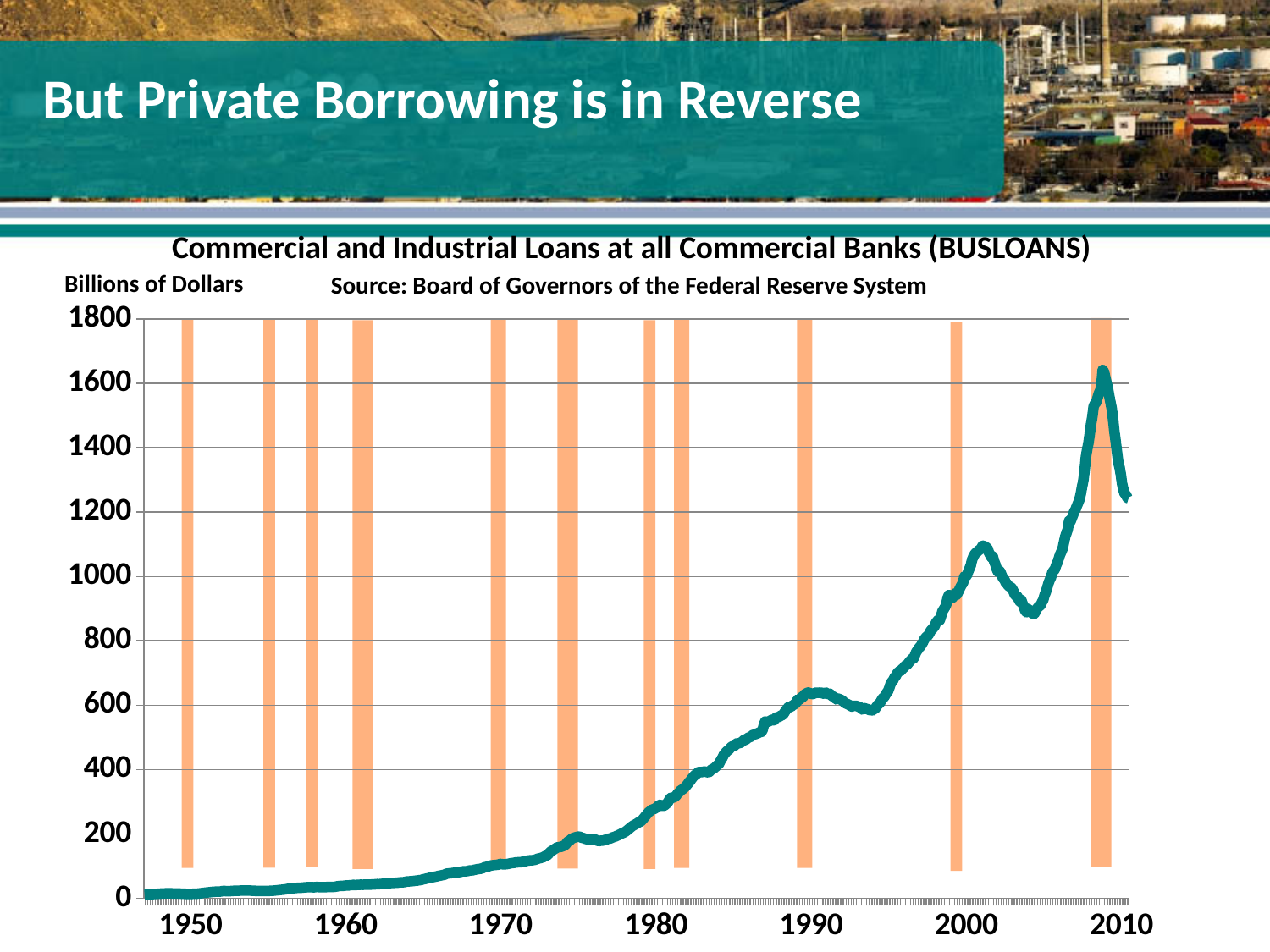

But Private Borrowing is in Reverse
Commercial and Industrial Loans at all Commercial Banks (BUSLOANS)
Source: Board of Governors of the Federal Reserve System
Billions of Dollars

### Chart

| Category | Series 1 |
|---|---|
|  | 11.3 |
|  | 11.5 |
|  | 11.8 |
|  | 12.0 |
|  | 12.3 |
|  | 12.5 |
|  | 12.8 |
|  | 13.1 |
|  | 13.4 |
|  | 13.6 |
|  | 13.9 |
|  | 14.2 |
|  | 14.4 |
|  | 14.6 |
|  | 14.7 |
|  | 14.9 |
|  | 15.1 |
|  | 15.2 |
|  | 15.3 |
|  | 15.2 |
|  | 15.1 |
|  | 15.1 |
|  | 15.0 |
|  | 15.0 |
|  | 14.9 |
|  | 14.8 |
|  | 14.7 |
|  | 14.5 |
|  | 14.3 |
|  | 14.1 |
|  | 14.0 |
|  | 13.9 |
|  | 13.8 |
|  | 13.7 |
|  | 13.7 |
|  | 13.6 |
| 1950 | 13.6 |
|  | 13.8 |
|  | 14.0 |
|  | 14.1 |
|  | 14.3 |
|  | 14.4 |
|  | 14.8 |
|  | 15.3 |
|  | 15.8 |
|  | 16.3 |
|  | 16.8 |
|  | 17.3 |
|  | 17.8 |
|  | 18.2 |
|  | 18.6 |
|  | 19.1 |
|  | 19.6 |
|  | 20.0 |
|  | 20.3 |
|  | 20.4 |
|  | 20.5 |
|  | 20.6 |
|  | 20.7 |
|  | 21.0 |
|  | 22.1 |
|  | 22.4 |
|  | 22.4 |
|  | 22.1 |
|  | 21.9 |
|  | 22.1 |
|  | 22.1 |
|  | 22.4 |
|  | 22.7 |
|  | 23.1 |
|  | 23.4 |
|  | 23.2 |
|  | 23.5 |
|  | 23.6 |
|  | 23.7 |
|  | 23.8 |
|  | 23.9 |
|  | 23.8 |
|  | 23.8 |
|  | 24.0 |
|  | 24.0 |
|  | 24.0 |
|  | 23.9 |
|  | 23.2 |
|  | 23.0 |
|  | 23.0 |
|  | 22.9 |
|  | 22.8 |
|  | 22.7 |
|  | 22.5 |
|  | 22.4 |
|  | 22.4 |
|  | 22.5 |
|  | 22.6 |
|  | 22.7 |
|  | 22.5 |
|  | 22.8 |
|  | 23.0 |
|  | 23.2 |
|  | 23.4 |
|  | 23.7 |
|  | 24.1 |
|  | 24.5 |
|  | 25.0 |
|  | 25.4 |
|  | 25.8 |
|  | 26.4 |
|  | 26.7 |
|  | 27.2 |
|  | 27.7 |
|  | 28.5 |
|  | 29.3 |
|  | 29.6 |
|  | 30.3 |
|  | 30.7 |
|  | 31.1 |
|  | 31.4 |
|  | 31.9 |
|  | 32.300000000000004 |
|  | 32.5 |
|  | 32.7 |
|  | 32.7 |
|  | 33.0 |
|  | 33.4 |
|  | 33.6 |
|  | 34.1 |
|  | 34.4 |
|  | 34.6 |
|  | 34.5 |
|  | 34.4 |
|  | 34.300000000000004 |
|  | 33.9 |
|  | 34.7 |
|  | 34.9 |
|  | 34.800000000000004 |
|  | 34.6 |
|  | 34.4 |
|  | 34.300000000000004 |
|  | 34.2 |
|  | 34.4 |
|  | 34.5 |
|  | 34.800000000000004 |
|  | 34.9 |
|  | 34.9 |
|  | 35.2 |
|  | 35.2 |
|  | 35.1 |
|  | 35.6 |
|  | 36.300000000000004 |
|  | 37.1 |
|  | 37.7 |
|  | 38.1 |
|  | 38.300000000000004 |
|  | 38.4 |
|  | 38.7 |
|  | 39.300000000000004 |
| 1960 | 39.6 |
|  | 39.800000000000004 |
|  | 40.0 |
|  | 40.5 |
|  | 40.9 |
|  | 41.4 |
|  | 41.4 |
|  | 41.3 |
|  | 41.4 |
|  | 41.5 |
|  | 41.7 |
|  | 42.1 |
|  | 42.0 |
|  | 42.0 |
|  | 42.1 |
|  | 42.2 |
|  | 42.1 |
|  | 42.5 |
|  | 42.6 |
|  | 42.7 |
|  | 42.8 |
|  | 43.0 |
|  | 43.1 |
|  | 43.8 |
|  | 44.0 |
|  | 43.9 |
|  | 44.1 |
|  | 44.5 |
|  | 44.8 |
|  | 45.5 |
|  | 45.7 |
|  | 45.9 |
|  | 46.4 |
|  | 46.8 |
|  | 47.2 |
|  | 47.4 |
|  | 47.7 |
|  | 47.8 |
|  | 48.0 |
|  | 48.4 |
|  | 48.6 |
|  | 49.2 |
|  | 49.5 |
|  | 49.5 |
|  | 49.8 |
|  | 50.4 |
|  | 51.2 |
|  | 52.2 |
|  | 52.4 |
|  | 52.5 |
|  | 52.7 |
|  | 53.2 |
|  | 53.7 |
|  | 54.3 |
|  | 54.7 |
|  | 55.1 |
|  | 55.8 |
|  | 56.3 |
|  | 56.9 |
|  | 58.3 |
|  | 59.2 |
|  | 60.1 |
|  | 61.1 |
|  | 62.1 |
|  | 62.9 |
|  | 64.2 |
|  | 64.9 |
|  | 65.5 |
|  | 66.4 |
|  | 67.1 |
|  | 67.8 |
|  | 69.2 |
|  | 70.0 |
|  | 70.7 |
|  | 71.5 |
|  | 72.4 |
|  | 73.3 |
|  | 75.4 |
|  | 76.8 |
|  | 77.0 |
|  | 77.5 |
|  | 78.0 |
|  | 78.4 |
|  | 79.0 |
|  | 79.3 |
|  | 79.6 |
|  | 80.1 |
|  | 81.2 |
|  | 81.6 |
|  | 82.7 |
|  | 83.7 |
|  | 83.5 |
|  | 83.7 |
|  | 84.1 |
|  | 84.6 |
|  | 86.1 |
|  | 86.6 |
|  | 86.6 |
|  | 87.1 |
|  | 88.4 |
|  | 89.0 |
|  | 89.9 |
|  | 91.0 |
|  | 91.2 |
|  | 91.8 |
|  | 92.8 |
|  | 94.5 |
|  | 96.2 |
|  | 97.1 |
|  | 98.3 |
|  | 99.2 |
|  | 100.8 |
|  | 101.9 |
|  | 102.5 |
|  | 103.1 |
|  | 103.3 |
|  | 103.8 |
|  | 104.3 |
|  | 105.2 |
|  | 106.6 |
| 1970 | 106.3 |
|  | 105.7 |
|  | 105.4 |
|  | 105.7 |
|  | 106.0 |
|  | 106.8 |
|  | 107.7 |
|  | 108.5 |
|  | 109.5 |
|  | 109.8 |
|  | 110.2 |
|  | 111.4 |
|  | 111.5 |
|  | 111.9 |
|  | 112.0 |
|  | 112.1 |
|  | 113.1 |
|  | 114.1 |
|  | 114.4 |
|  | 115.7 |
|  | 116.7 |
|  | 117.3 |
|  | 117.8 |
|  | 117.8 |
|  | 118.2 |
|  | 118.9 |
|  | 119.7 |
|  | 121.2 |
|  | 122.7 |
|  | 123.8 |
|  | 124.7 |
|  | 126.0 |
|  | 127.0 |
|  | 129.1 |
|  | 131.6 |
|  | 133.1 |
|  | 135.4 |
|  | 140.8 |
|  | 145.0 |
|  | 147.5 |
|  | 150.0 |
|  | 152.8 |
|  | 155.3 |
|  | 158.1 |
|  | 158.5 |
|  | 159.2 |
|  | 159.9 |
|  | 161.2 |
|  | 163.0 |
|  | 164.8 |
|  | 168.8 |
|  | 175.0 |
|  | 177.6 |
|  | 180.1 |
|  | 184.0 |
|  | 186.4 |
|  | 188.0 |
|  | 189.2 |
|  | 190.4 |
|  | 191.3 |
|  | 191.6 |
|  | 190.4 |
|  | 188.1 |
|  | 187.4 |
|  | 186.1 |
|  | 184.6 |
|  | 183.7 |
|  | 182.9 |
|  | 182.8 |
|  | 182.7 |
|  | 182.6 |
|  | 183.4 |
|  | 182.6 |
|  | 182.0 |
|  | 179.5 |
|  | 177.5 |
|  | 178.4 |
|  | 179.1 |
|  | 179.1 |
|  | 179.8 |
|  | 181.2 |
|  | 182.4 |
|  | 183.9 |
|  | 185.2 |
|  | 185.8 |
|  | 187.4 |
|  | 189.2 |
|  | 190.3 |
|  | 191.8 |
|  | 193.6 |
|  | 195.2 |
|  | 197.5 |
|  | 199.0 |
|  | 201.3 |
|  | 202.9 |
|  | 204.7 |
|  | 207.3 |
|  | 210.3 |
|  | 213.6 |
|  | 217.0 |
|  | 220.4 |
|  | 223.5 |
|  | 226.2 |
|  | 228.4 |
|  | 230.5 |
|  | 232.9 |
|  | 235.8 |
|  | 237.2 |
|  | 239.7 |
|  | 243.8 |
|  | 248.6 |
|  | 253.6 |
|  | 258.7 |
|  | 263.2 |
|  | 267.8999999999997 |
|  | 270.7 |
|  | 274.3999999999997 |
|  | 276.2 |
|  | 277.2 |
|  | 279.7 |
| 1980 | 281.8 |
|  | 285.6 |
|  | 290.1 |
|  | 290.3999999999997 |
|  | 287.8 |
|  | 286.8 |
|  | 288.1 |
|  | 291.5 |
|  | 294.8 |
|  | 300.0 |
|  | 307.3 |
|  | 312.0 |
|  | 312.3 |
|  | 313.0 |
|  | 315.1 |
|  | 318.3 |
|  | 324.0 |
|  | 327.9 |
|  | 331.9 |
|  | 336.6 |
|  | 338.1 |
|  | 341.2 |
|  | 345.5 |
|  | 350.2 |
|  | 354.7 |
|  | 360.7 |
|  | 364.6 |
|  | 370.8 |
|  | 375.8 |
|  | 380.4 |
|  | 384.1 |
|  | 386.0 |
|  | 391.1 |
|  | 392.5 |
|  | 392.0 |
|  | 392.0 |
|  | 393.1 |
|  | 393.3 |
|  | 394.1 |
|  | 392.1 |
|  | 391.3 |
|  | 393.7 |
|  | 397.9 |
|  | 401.8 |
|  | 402.7 |
|  | 406.0 |
|  | 409.6 |
|  | 413.8 |
|  | 415.5 |
|  | 423.6 |
|  | 430.9 |
|  | 437.4 |
|  | 446.1 |
|  | 450.9 |
|  | 455.9 |
|  | 459.1 |
|  | 462.2 |
|  | 466.8 |
|  | 471.0 |
|  | 473.2 |
|  | 472.9 |
|  | 477.4 |
|  | 481.4 |
|  | 481.2 |
|  | 482.3 |
|  | 483.4 |
|  | 486.4 |
|  | 489.6 |
|  | 493.0 |
|  | 492.5 |
|  | 496.4 |
|  | 499.0 |
|  | 500.8 |
|  | 502.2 |
|  | 506.1 |
|  | 508.8 |
|  | 508.7 |
|  | 511.5 |
|  | 512.4 |
|  | 514.4 |
|  | 516.5 |
|  | 516.9 |
|  | 523.3 |
|  | 539.1 |
|  | 549.2 |
|  | 547.8 |
|  | 548.7 |
|  | 550.2 |
|  | 552.0 |
|  | 554.6 |
|  | 553.1 |
|  | 553.7 |
|  | 560.6 |
|  | 562.8 |
|  | 562.1 |
|  | 564.8 |
|  | 567.4 |
|  | 568.9 |
|  | 571.8 |
|  | 578.0 |
|  | 584.5 |
|  | 589.2 |
|  | 593.9 |
|  | 594.3 |
|  | 595.0 |
|  | 598.9 |
|  | 601.1 |
|  | 604.4 |
|  | 606.4 |
|  | 617.3 |
|  | 616.5 |
|  | 619.3 |
|  | 624.6 |
|  | 624.3 |
|  | 631.0 |
|  | 635.3 |
|  | 637.1 |
|  | 639.2 |
|  | 639.4 |
|  | 636.4 |
| 1990 | 634.5 |
|  | 635.2 |
|  | 636.6 |
|  | 638.9 |
|  | 637.7 |
|  | 639.3 |
|  | 638.5 |
|  | 639.0 |
|  | 638.1 |
|  | 635.9 |
|  | 637.5 |
|  | 639.1 |
|  | 634.8 |
|  | 635.3 |
|  | 635.4 |
|  | 631.2 |
|  | 627.7 |
|  | 625.9 |
|  | 623.3 |
|  | 618.2 |
|  | 620.3 |
|  | 620.3 |
|  | 617.4 |
|  | 616.9 |
|  | 613.0 |
|  | 609.3 |
|  | 606.4 |
|  | 604.4 |
|  | 602.8 |
|  | 600.8 |
|  | 597.8 |
|  | 595.9 |
|  | 597.7 |
|  | 597.7 |
|  | 598.2 |
|  | 597.0 |
|  | 595.7 |
|  | 594.1 |
|  | 591.7 |
|  | 586.7 |
|  | 588.9 |
|  | 590.5 |
|  | 588.4 |
|  | 588.4 |
|  | 586.2 |
|  | 584.5 |
|  | 584.7 |
|  | 584.1 |
|  | 588.4 |
|  | 589.0 |
|  | 595.3 |
|  | 600.6 |
|  | 604.9 |
|  | 608.7 |
|  | 616.5 |
|  | 622.1 |
|  | 625.3 |
|  | 632.2 |
|  | 638.7 |
|  | 643.6 |
|  | 654.3 |
|  | 666.6 |
|  | 673.2 |
|  | 677.8 |
|  | 686.6 |
|  | 690.8 |
|  | 698.7 |
|  | 702.9 |
|  | 706.7 |
|  | 707.3 |
|  | 713.2 |
|  | 715.2 |
|  | 722.0 |
|  | 724.2 |
|  | 727.0 |
|  | 732.4 |
|  | 737.1 |
|  | 741.7 |
|  | 745.9 |
|  | 746.0 |
|  | 758.0 |
|  | 766.8 |
|  | 772.3 |
|  | 778.5 |
|  | 782.3 |
|  | 789.0 |
|  | 795.2 |
|  | 803.9 |
|  | 809.6 |
|  | 813.6 |
|  | 817.1 |
|  | 823.4 |
|  | 831.8 |
|  | 835.7 |
|  | 840.5 |
|  | 845.3 |
|  | 855.6 |
|  | 861.6 |
|  | 866.1 |
|  | 864.3 |
|  | 876.5 |
|  | 891.4 |
|  | 897.7 |
|  | 904.3 |
|  | 912.9 |
|  | 933.1 |
|  | 942.4 |
|  | 938.8 |
|  | 937.5 |
|  | 934.5 |
|  | 943.1 |
|  | 947.4 |
|  | 943.1 |
|  | 950.2 |
|  | 958.8 |
|  | 967.4 |
|  | 974.5 |
|  | 980.1 |
|  | 1000.3 |
|  | 1000.3 |
| 2000 | 1003.6 |
|  | 1016.0 |
|  | 1025.3 |
|  | 1034.9 |
|  | 1052.3 |
|  | 1061.9 |
|  | 1069.2 |
|  | 1074.3 |
|  | 1076.7 |
|  | 1081.4 |
|  | 1083.3 |
|  | 1087.1 |
|  | 1095.5 |
|  | 1095.4 |
|  | 1092.7 |
|  | 1090.4 |
|  | 1086.9 |
|  | 1074.8 |
|  | 1067.1 |
|  | 1059.2 |
|  | 1062.4 |
|  | 1047.6 |
|  | 1037.4 |
|  | 1023.9 |
|  | 1014.9 |
|  | 1018.5 |
|  | 1013.0 |
|  | 1002.8 |
|  | 994.2 |
|  | 990.5 |
|  | 980.9 |
|  | 977.2 |
|  | 971.4 |
|  | 968.8 |
|  | 967.1 |
|  | 962.0 |
|  | 954.0 |
|  | 943.9 |
|  | 939.5 |
|  | 938.6 |
|  | 929.3 |
|  | 922.2 |
|  | 927.3 |
|  | 916.1 |
|  | 906.7 |
|  | 894.1 |
|  | 889.3 |
|  | 899.6 |
|  | 896.4 |
|  | 894.0 |
|  | 887.7 |
|  | 884.5 |
|  | 883.7 |
|  | 890.5 |
|  | 899.3 |
|  | 904.4 |
|  | 907.9 |
|  | 911.1 |
|  | 920.4 |
|  | 927.5 |
|  | 941.8 |
|  | 951.5 |
|  | 964.2 |
|  | 978.3 |
|  | 989.3 |
|  | 997.4 |
|  | 1012.0 |
|  | 1018.1 |
|  | 1022.3 |
|  | 1034.9 |
|  | 1043.8 |
|  | 1055.6 |
|  | 1068.2 |
|  | 1076.9 |
|  | 1086.9 |
|  | 1104.9 |
|  | 1123.5 |
|  | 1135.4 |
|  | 1147.3 |
|  | 1173.2 |
|  | 1170.3 |
|  | 1180.4 |
|  | 1190.3 |
|  | 1201.3 |
|  | 1208.6 |
|  | 1219.4 |
|  | 1228.8 |
|  | 1239.3 |
|  | 1256.3 |
|  | 1278.7 |
|  | 1297.7 |
|  | 1329.0 |
|  | 1371.5 |
|  | 1394.9 |
|  | 1415.8 |
|  | 1444.2 |
|  | 1474.2 |
|  | 1496.4 |
|  | 1528.6 |
|  | 1536.8 |
|  | 1541.6 |
|  | 1555.1 |
|  | 1568.5 |
|  | 1577.8 |
|  | 1594.5 |
|  | 1642.0 |
|  | 1635.9 |
|  | 1618.3 |
|  | 1601.2 |
|  | 1584.7 |
|  | 1561.8 |
|  | 1541.6 |
|  | 1521.3 |
|  | 1489.8 |
|  | 1451.3 |
|  | 1421.0 |
|  | 1387.4 |
|  | 1355.0 |
|  | 1339.8 |
|  | 1317.5 |
| 2010 | 1288.4 |
|  | 1270.6 |
|  | 1257.0 |
|  | 1254.4 |
|  | 1244.7 |
|  | 1243.4 |